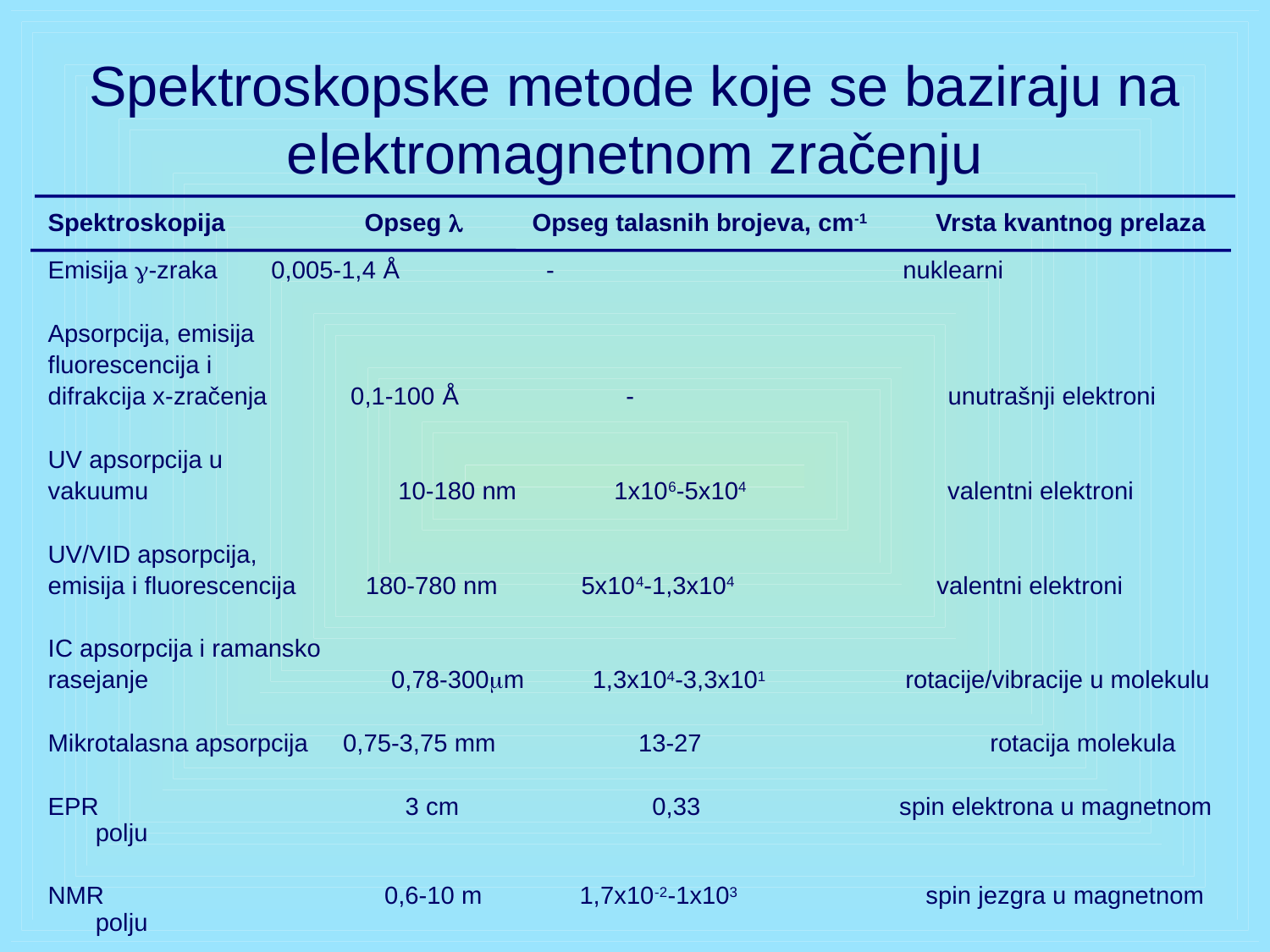

# Spektroskopske metode koje se baziraju na elektromagnetnom zračenju

Spektroskopija                    Opseg λ          Opseg talasnih brojeva, cm-1                 Vrsta kvantnog prelaza

Emisija γ-zraka	       0,005-1,4 Å                     -                                                  nuklearni

Apsorpcija, emisija
fluorescencija i
difrakcija x-zračenja            0,1-100 Å                        -                                             unutrašnji elektroni

UV apsorpcija u
vakuumu		       10-180 nm              1x106-5x104                                                  valentni elektroni

UV/VID apsorpcija,
emisija i fluorescencija          180-780 nm            5x104-1,3x104                             valentni elektroni

IC apsorpcija i ramansko
rasejanje		      0,78-300μm                 1,3x104-3,3x101                    rotacije/vibracije u molekulu

Mikrotalasna apsorpcija     0,75-3,75 mm	     13-27		                   rotacija molekula

EPR		        3 cm		       0,33		      spin elektrona u magnetnom polju

NMR		     0,6-10 m              1,7x10-2-1x103                           spin jezgra u magnetnom polju